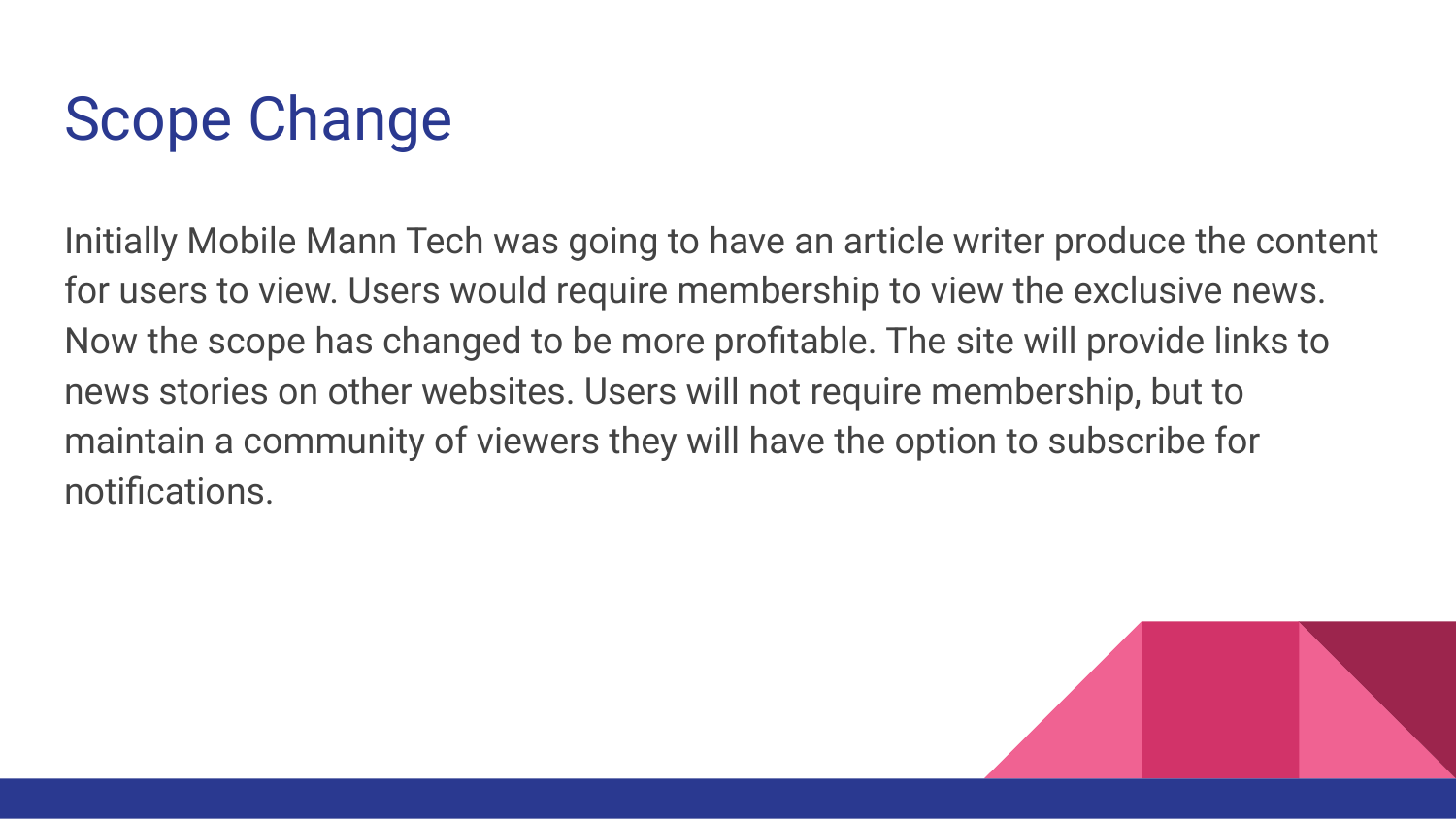

# Scope Change
Initially Mobile Mann Tech was going to have an article writer produce the content for users to view. Users would require membership to view the exclusive news. Now the scope has changed to be more profitable. The site will provide links to news stories on other websites. Users will not require membership, but to maintain a community of viewers they will have the option to subscribe for notifications.